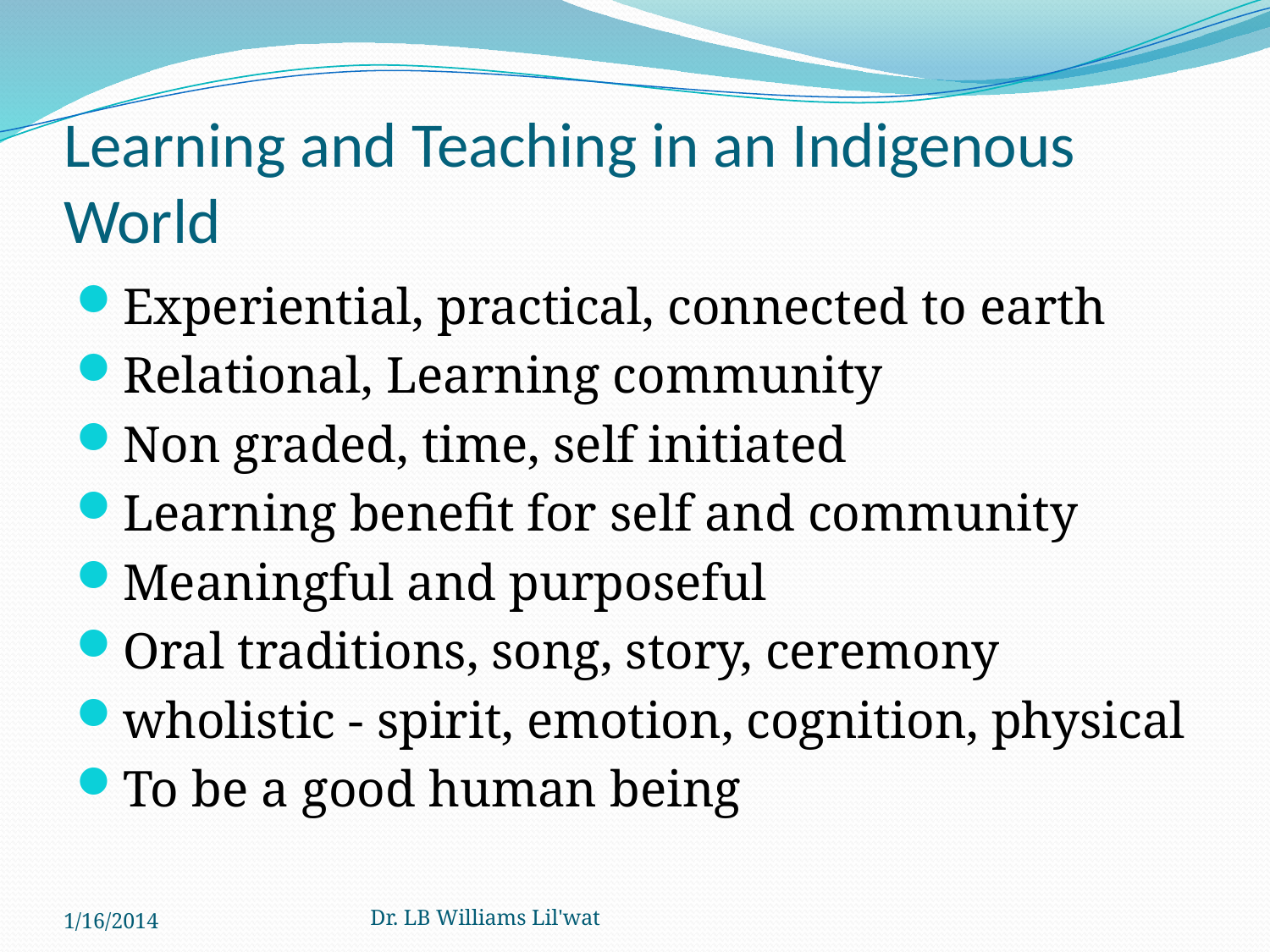

# Learning and Teaching in an Indigenous World
Experiential, practical, connected to earth
Relational, Learning community
Non graded, time, self initiated
Learning benefit for self and community
Meaningful and purposeful
Oral traditions, song, story, ceremony
wholistic - spirit, emotion, cognition, physical
To be a good human being
1/16/2014
Dr. LB Williams Lil'wat